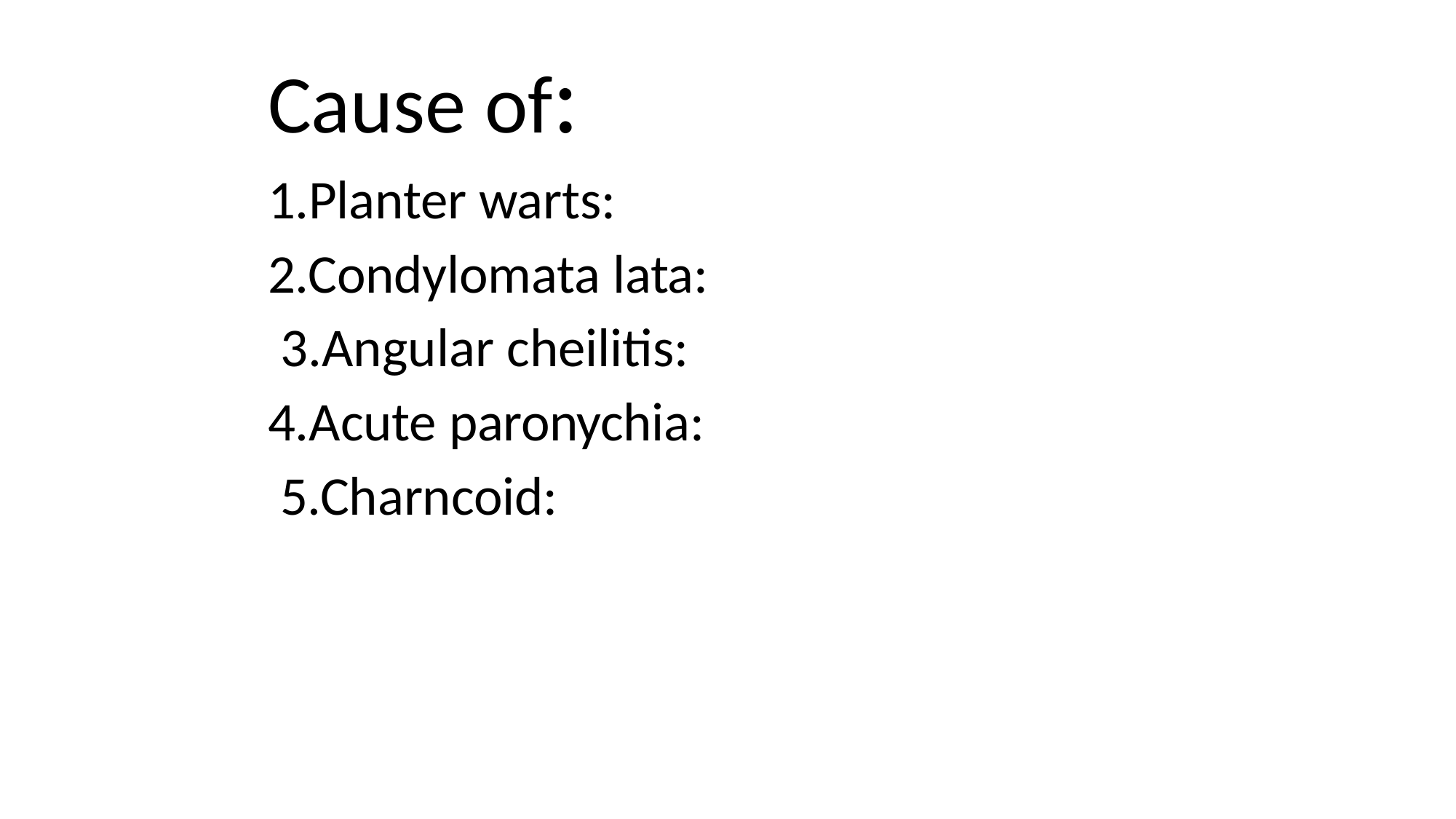

# Cause of:
1.Planter warts:  2.Condylomata lata:  3.Angular cheilitis:  4.Acute paronychia:  5.Charncoid: